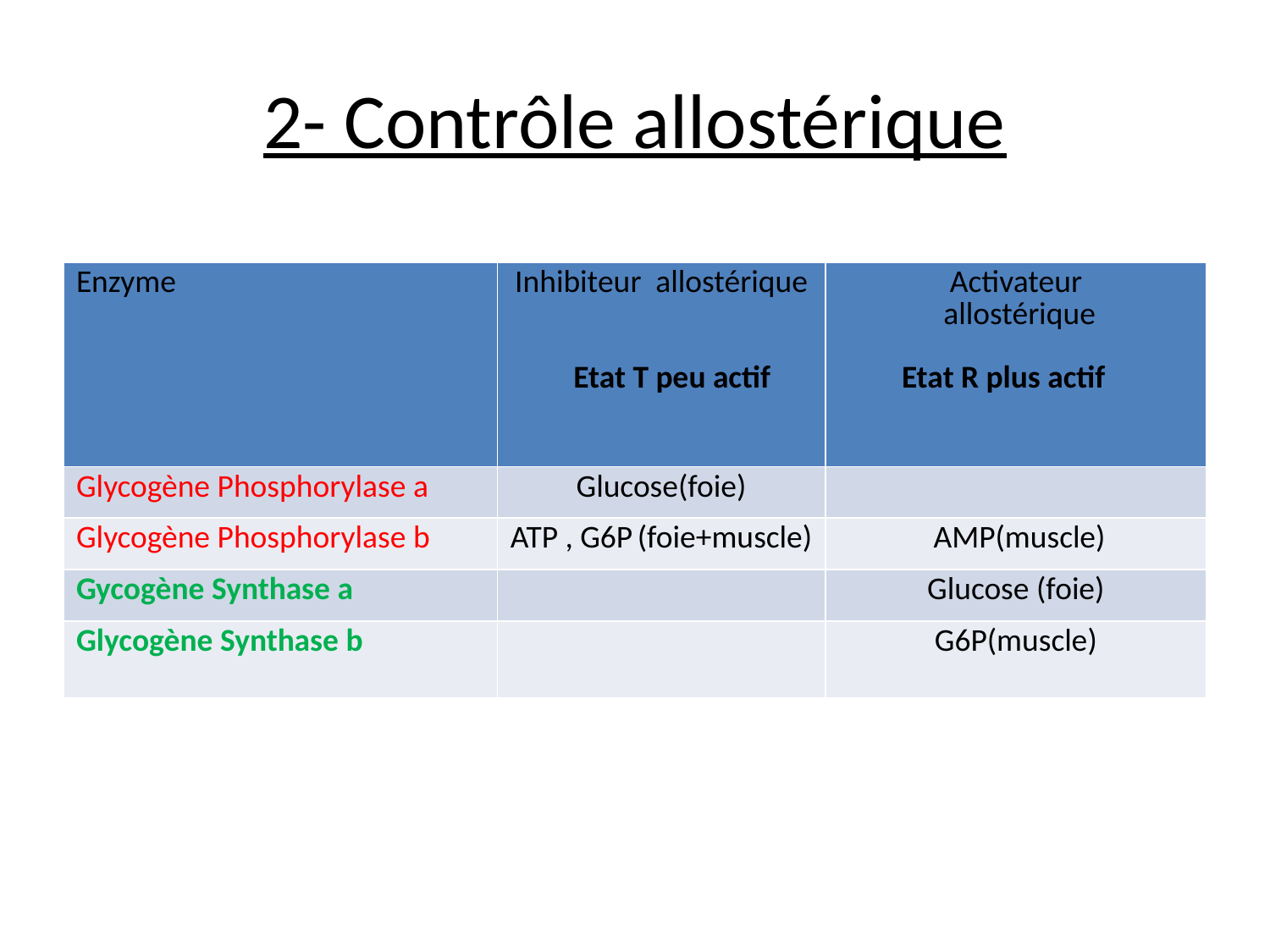

# 2- Contrôle allostérique
| Enzyme | Inhibiteur allostérique Etat T peu actif | Activateur allostérique Etat R plus actif |
| --- | --- | --- |
| Glycogène Phosphorylase a | Glucose(foie) |  |
| Glycogène Phosphorylase b | ATP , G6P (foie+muscle) | AMP(muscle) |
| Gycogène Synthase a |  | Glucose (foie) |
| Glycogène Synthase b |  | G6P(muscle) |